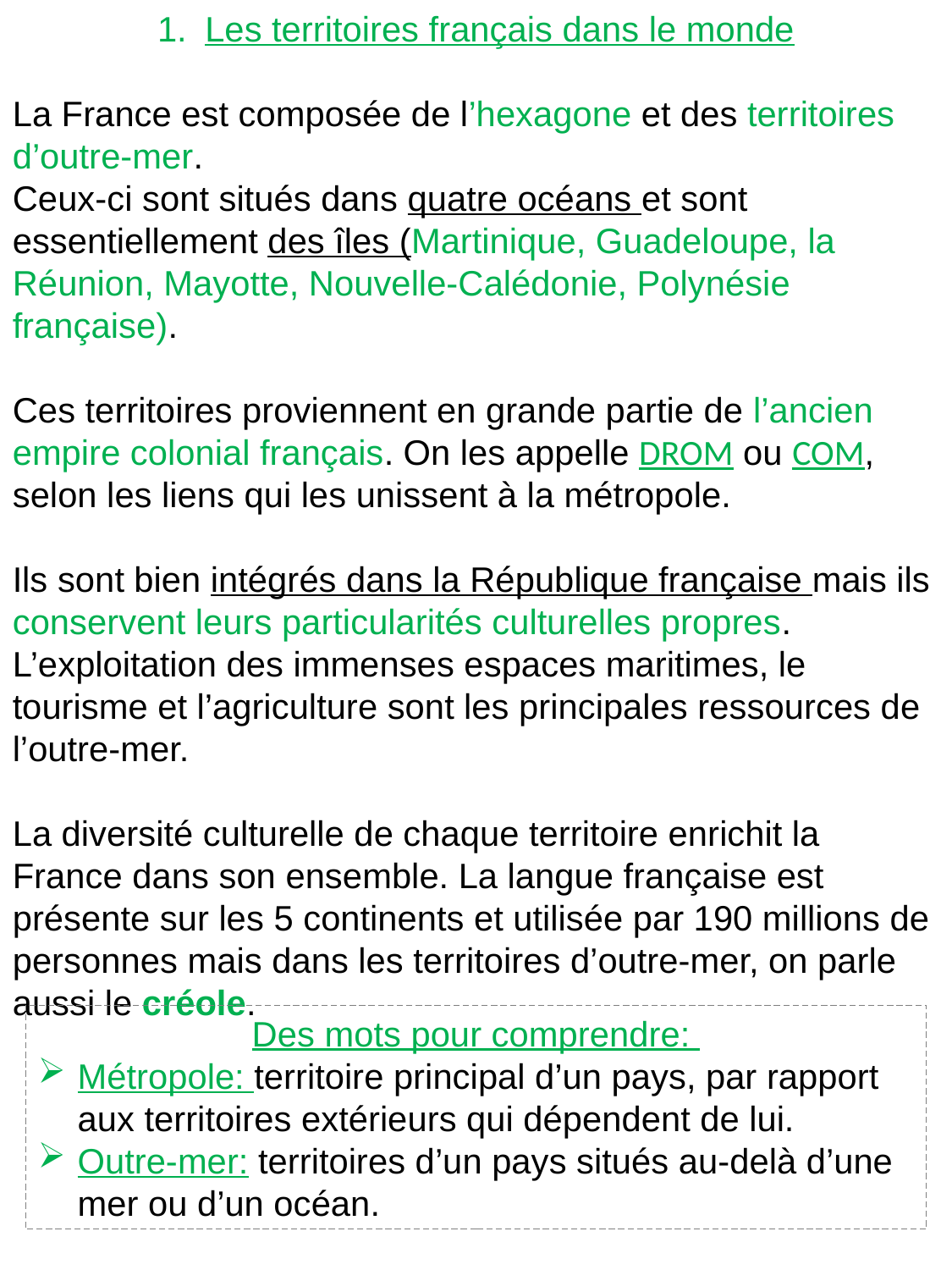

Les territoires français dans le monde

La France est composée de l’hexagone et des territoires d’outre-mer.
Ceux-ci sont situés dans quatre océans et sont essentiellement des îles (Martinique, Guadeloupe, la Réunion, Mayotte, Nouvelle-Calédonie, Polynésie française).

Ces territoires proviennent en grande partie de l’ancien empire colonial français. On les appelle DROM ou COM, selon les liens qui les unissent à la métropole.

Ils sont bien intégrés dans la République française mais ils conservent leurs particularités culturelles propres.
L’exploitation des immenses espaces maritimes, le tourisme et l’agriculture sont les principales ressources de l’outre-mer.

La diversité culturelle de chaque territoire enrichit la France dans son ensemble. La langue française est présente sur les 5 continents et utilisée par 190 millions de personnes mais dans les territoires d’outre-mer, on parle aussi le créole.

Des mots pour comprendre:
Métropole: territoire principal d’un pays, par rapport aux territoires extérieurs qui dépendent de lui.
Outre-mer: territoires d’un pays situés au-delà d’une mer ou d’un océan.